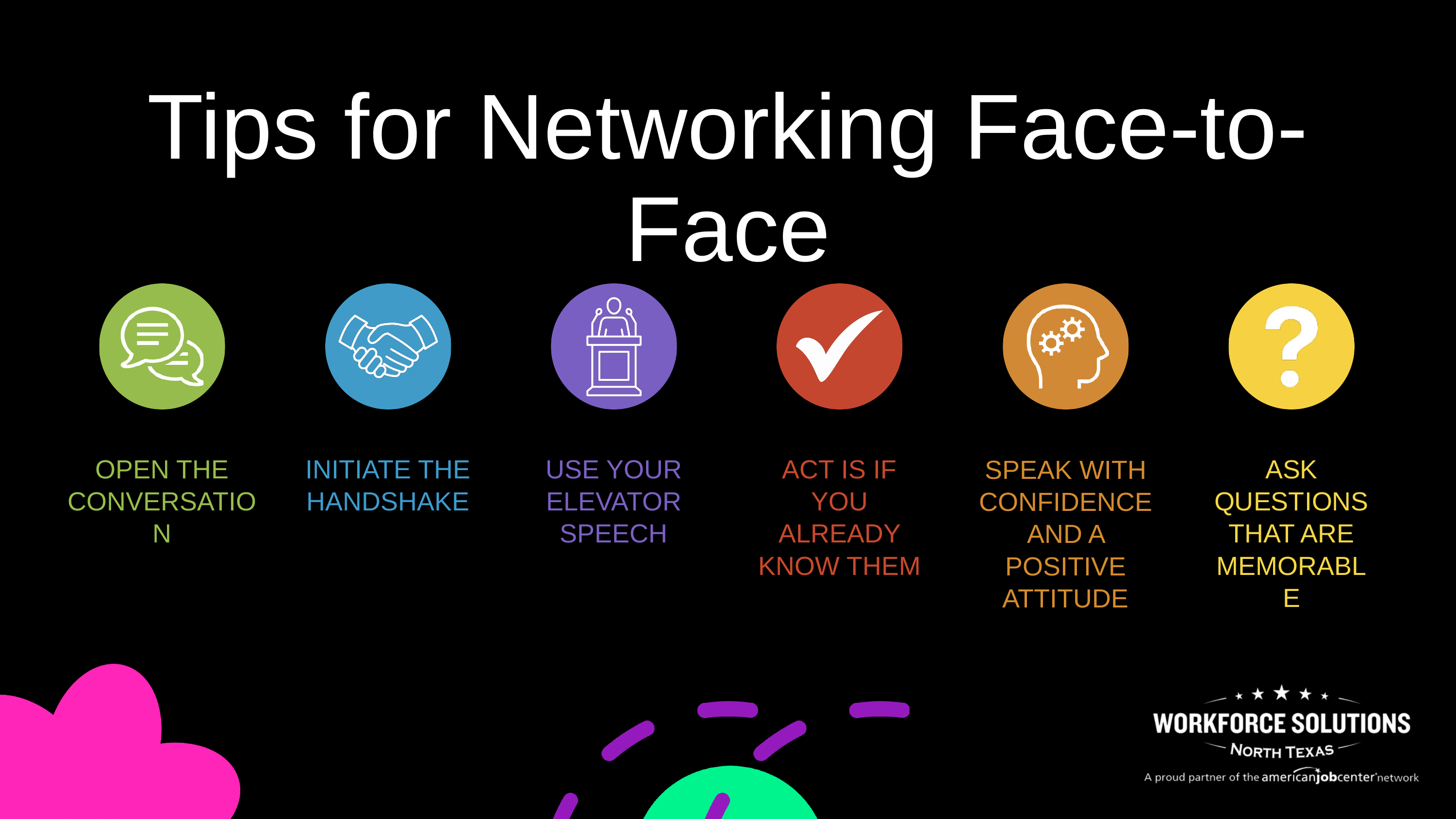

Tips for Networking Face-to-Face

OPEN THE CONVERSATION
INITIATE THE HANDSHAKE
USE YOUR ELEVATOR SPEECH
ACT IS IF YOU ALREADY KNOW THEM
SPEAK WITH CONFIDENCE AND A POSITIVE ATTITUDE
ASK QUESTIONS THAT ARE MEMORABLE